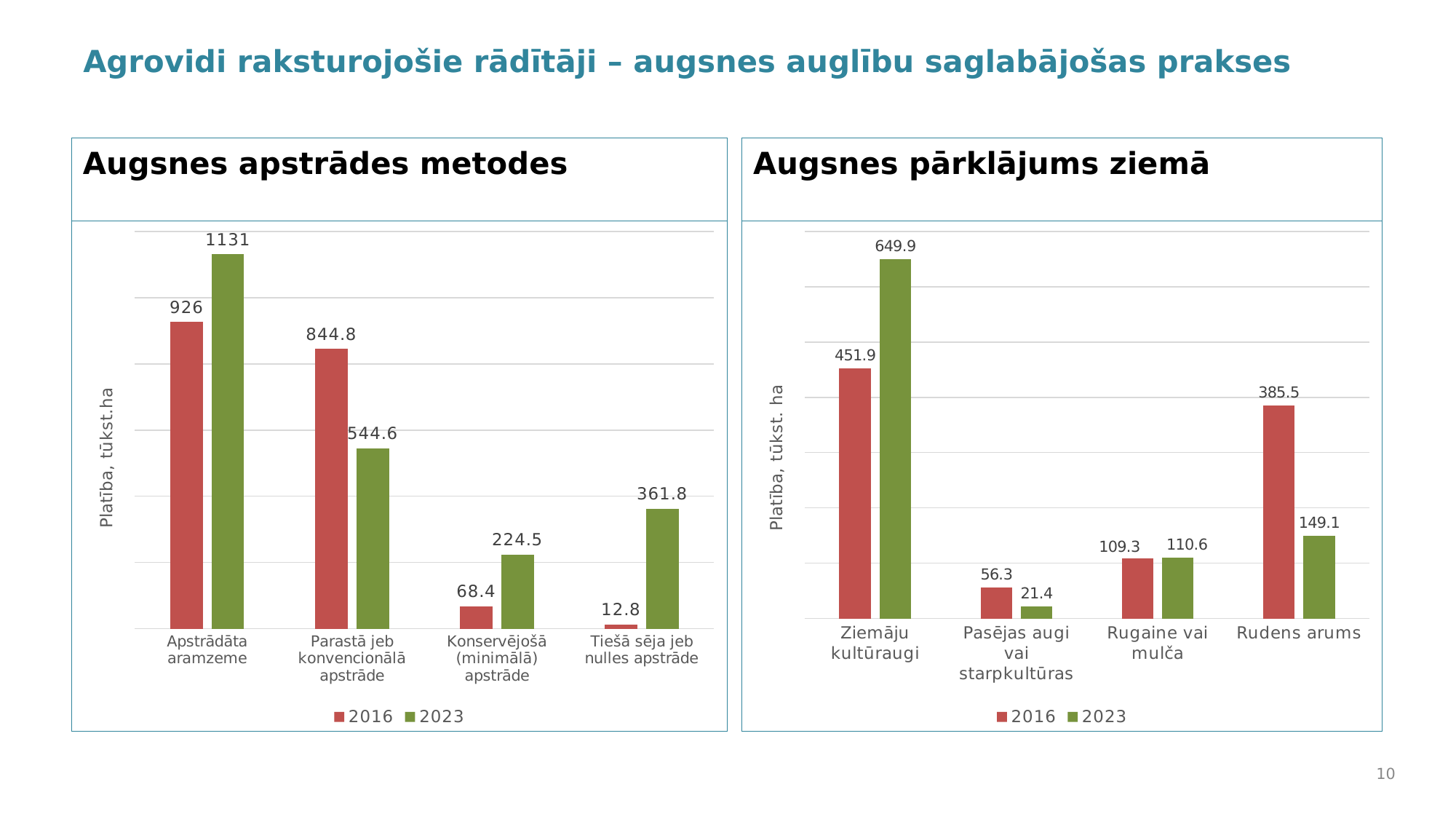

# Agrovidi raksturojošie rādītāji – augsnes auglību saglabājošas prakses
Augsnes pārklājums ziemā
Augsnes apstrādes metodes

### Chart

| Category | 2016 | 2023 |
|---|---|---|
| Apstrādāta aramzeme | 926.0 | 1131.0 |
| Parastā jeb konvencionālā apstrāde | 844.8 | 544.6 |
| Konservējošā (minimālā) apstrāde | 68.4 | 224.5 |
| Tiešā sēja jeb nulles apstrāde | 12.8 | 361.8 |

### Chart

| Category | 2016 | 2023 |
|---|---|---|
| Ziemāju kultūraugi | 451.9 | 649.9 |
| Pasējas augi vai starpkultūras | 56.3 | 21.4 |
| Rugaine vai mulča | 109.3 | 110.6 |
| Rudens arums | 385.5 | 149.1 |

10